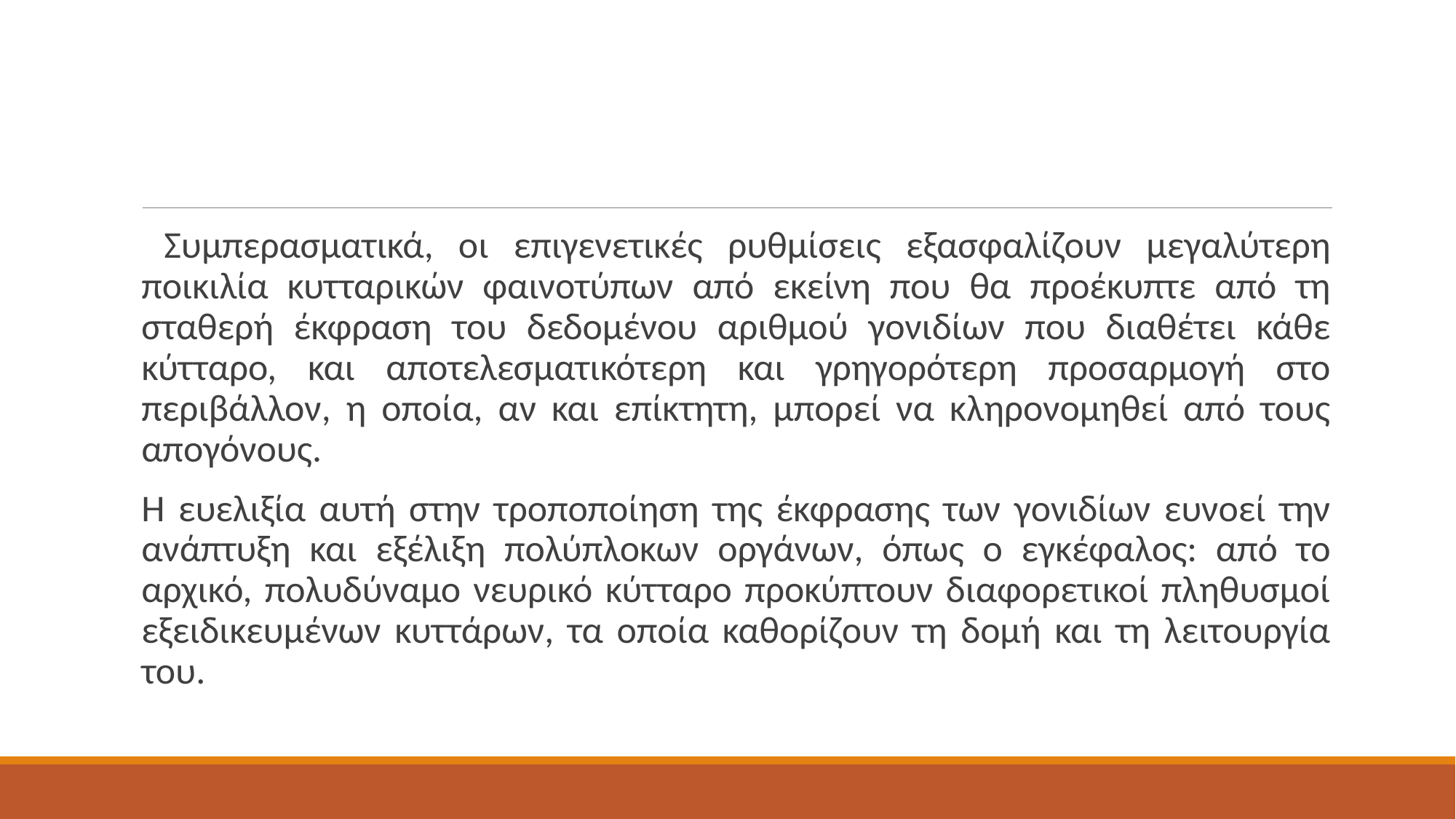

#
 Συμπερασματικά, οι επιγενετικές ρυθμίσεις εξασφαλίζουν μεγαλύτερη ποικιλία κυτταρικών φαινοτύπων από εκείνη που θα προέκυπτε από τη σταθερή έκφραση του δεδομένου αριθμού γονιδίων που διαθέτει κάθε κύτταρο, και αποτελεσματικότερη και γρηγορότερη προσαρμογή στο περιβάλλον, η οποία, αν και επίκτητη, μπορεί να κληρονομηθεί από τους απογόνους.
Η ευελιξία αυτή στην τροποποίηση της έκφρασης των γονιδίων ευνοεί την ανάπτυξη και εξέλιξη πολύπλοκων οργάνων, όπως ο εγκέφαλος: από το αρχικό, πολυδύναμο νευρικό κύτταρο προκύπτουν διαφορετικοί πληθυσμοί εξειδικευμένων κυττάρων, τα οποία καθορίζουν τη δομή και τη λειτουργία του.